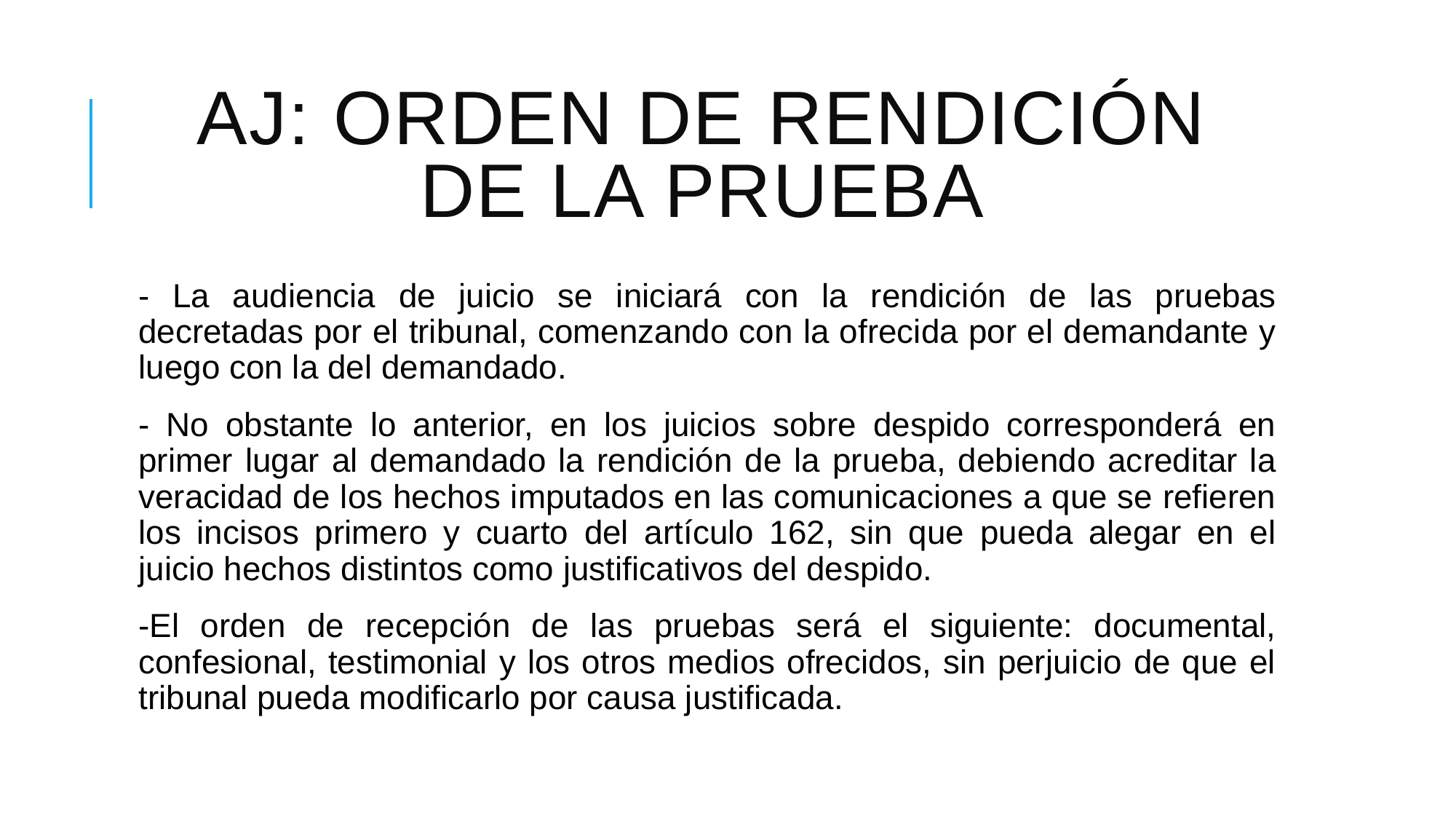

# AJ: ORDEN DE RENDICIÓN DE LA PRUEBA
- La audiencia de juicio se iniciará con la rendición de las pruebas decretadas por el tribunal, comenzando con la ofrecida por el demandante y luego con la del demandado.
- No obstante lo anterior, en los juicios sobre despido corresponderá en primer lugar al demandado la rendición de la prueba, debiendo acreditar la veracidad de los hechos imputados en las comunicaciones a que se refieren los incisos primero y cuarto del artículo 162, sin que pueda alegar en el juicio hechos distintos como justificativos del despido.
-El orden de recepción de las pruebas será el siguiente: documental, confesional, testimonial y los otros medios ofrecidos, sin perjuicio de que el tribunal pueda modificarlo por causa justificada.